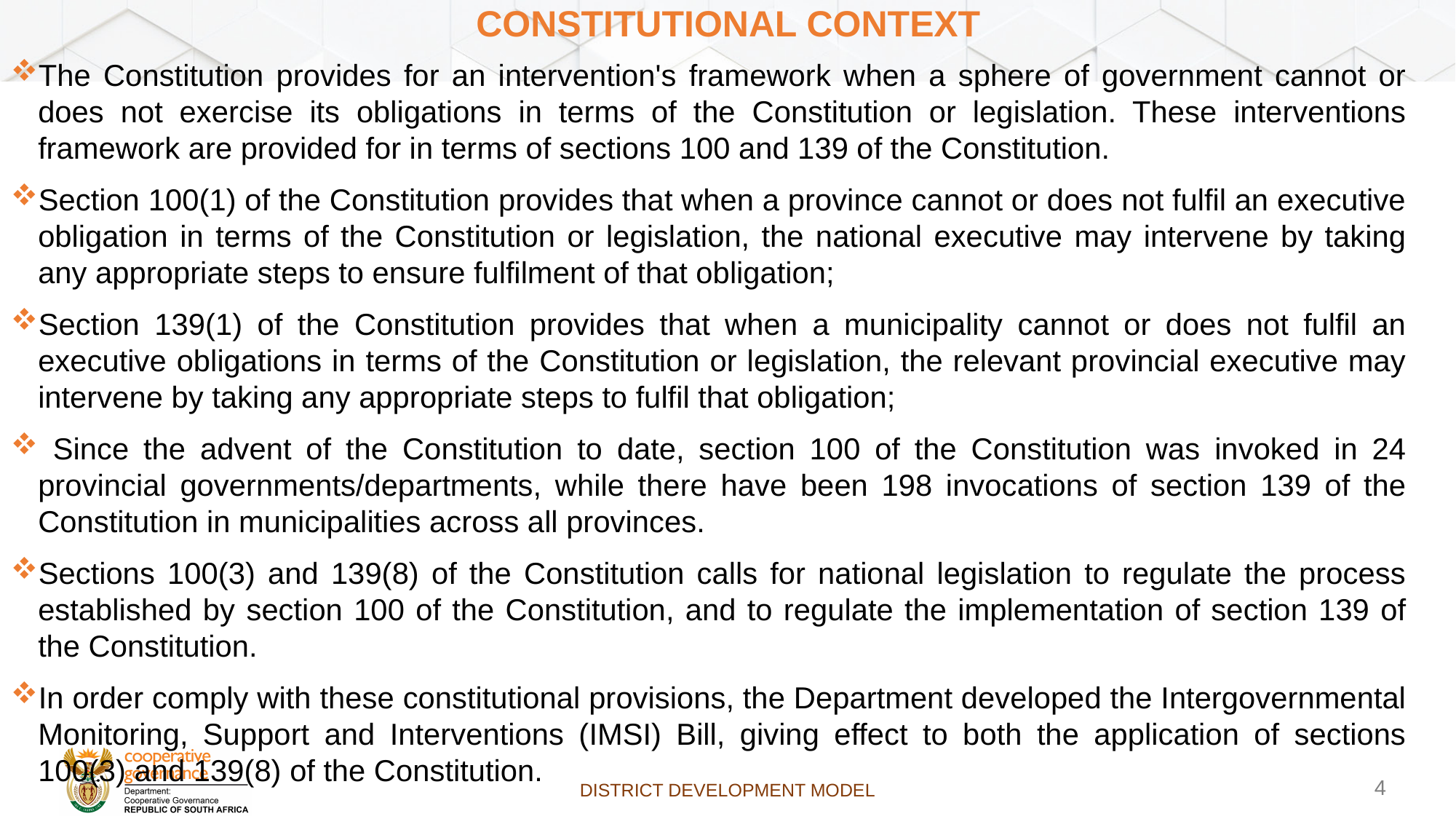

# Constitutional context
The Constitution provides for an intervention's framework when a sphere of government cannot or does not exercise its obligations in terms of the Constitution or legislation. These interventions framework are provided for in terms of sections 100 and 139 of the Constitution.
Section 100(1) of the Constitution provides that when a province cannot or does not fulfil an executive obligation in terms of the Constitution or legislation, the national executive may intervene by taking any appropriate steps to ensure fulfilment of that obligation;
Section 139(1) of the Constitution provides that when a municipality cannot or does not fulfil an executive obligations in terms of the Constitution or legislation, the relevant provincial executive may intervene by taking any appropriate steps to fulfil that obligation;
 Since the advent of the Constitution to date, section 100 of the Constitution was invoked in 24 provincial governments/departments, while there have been 198 invocations of section 139 of the Constitution in municipalities across all provinces.
Sections 100(3) and 139(8) of the Constitution calls for national legislation to regulate the process established by section 100 of the Constitution, and to regulate the implementation of section 139 of the Constitution.
In order comply with these constitutional provisions, the Department developed the Intergovernmental Monitoring, Support and Interventions (IMSI) Bill, giving effect to both the application of sections 100(3) and 139(8) of the Constitution.